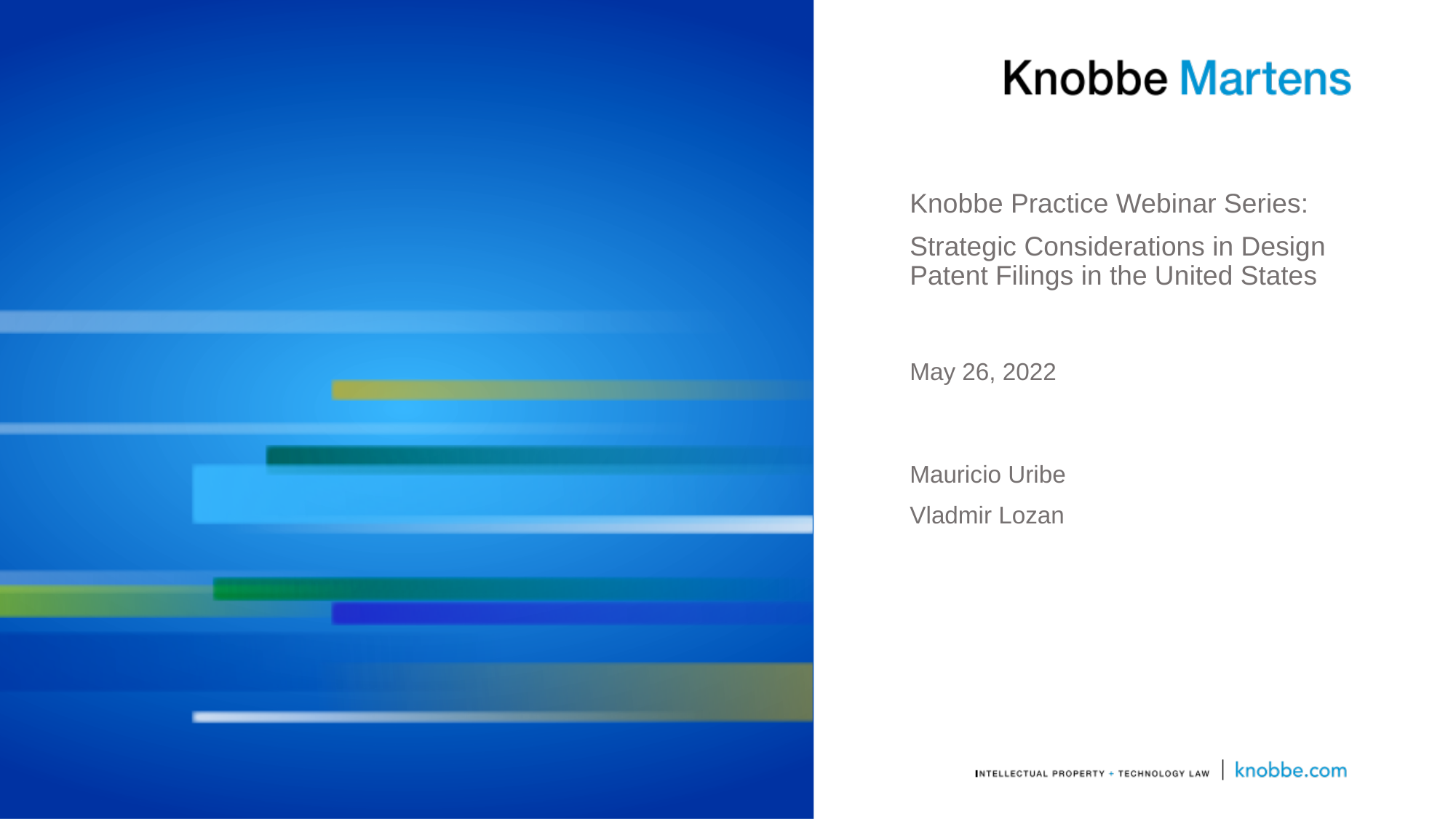

Knobbe Practice Webinar Series:
Strategic Considerations in Design Patent Filings in the United States
May 26, 2022
Mauricio Uribe
Vladmir Lozan